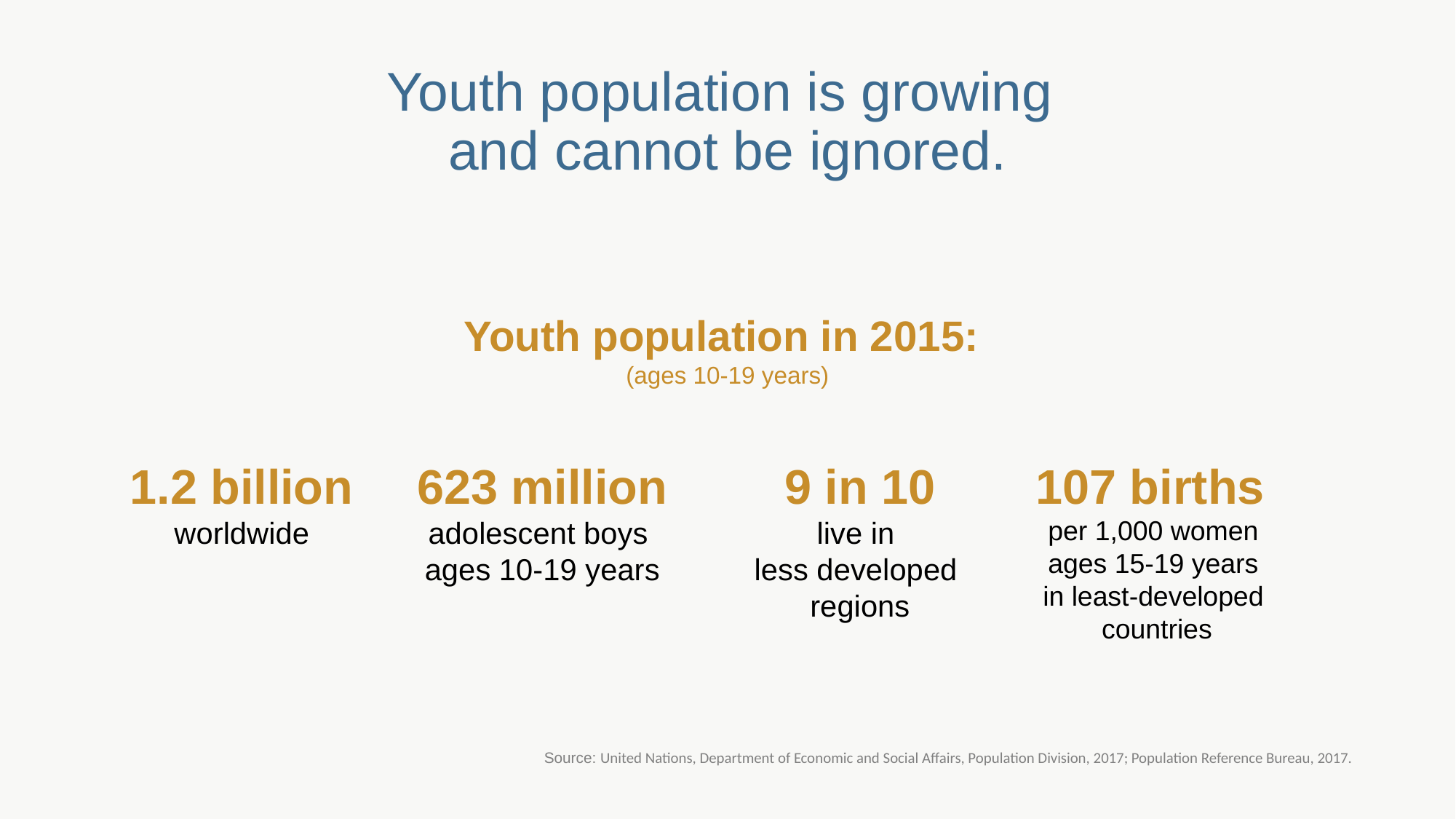

# Youth population is growing and cannot be ignored.
Youth population in 2015:
(ages 10-19 years)
1.2 billion
worldwide
623 million
adolescent boys
ages 10-19 years
9 in 10
live in
less developed
regions
107 births
per 1,000 women
ages 15-19 years
in least-developed
countries
Source: United Nations, Department of Economic and Social Affairs, Population Division, 2017; Population Reference Bureau, 2017.